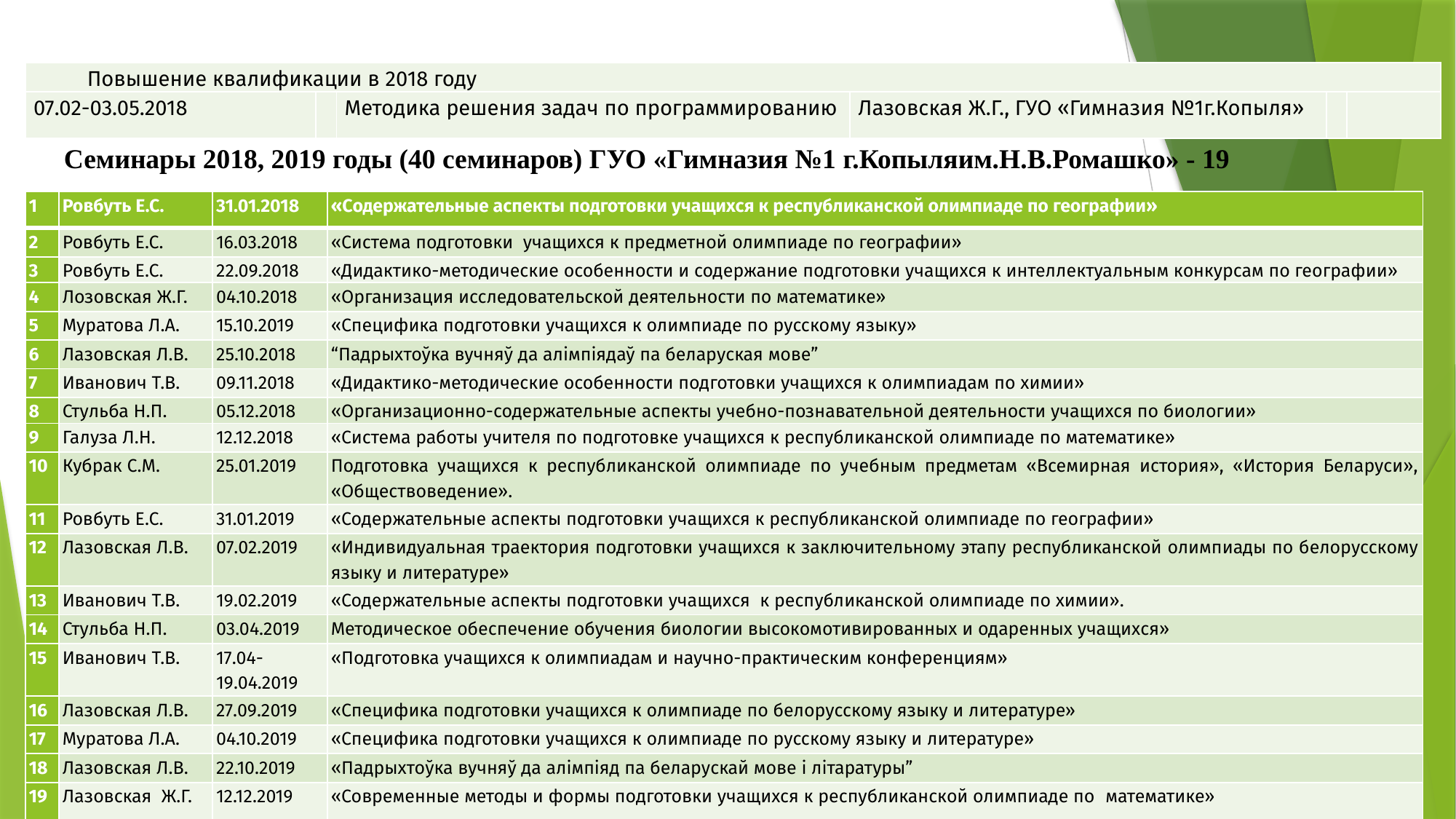

| Повышение квалификации в 2018 году |  |  |  |  |  |
| --- | --- | --- | --- | --- | --- |
| 07.02-03.05.2018 |  | Методика решения задач по программированию | Лазовская Ж.Г., ГУО «Гимназия №1г.Копыля» |  |  |
Семинары 2018, 2019 годы (40 семинаров) ГУО «Гимназия №1 г.Копыляим.Н.В.Ромашко» - 19

| 1 | Ровбуть Е.С. | 31.01.2018 | «Содержательные аспекты подготовки учащихся к республиканской олимпиаде по географии» |
| --- | --- | --- | --- |
| 2 | Ровбуть Е.С. | 16.03.2018 | «Система подготовки учащихся к предметной олимпиаде по географии» |
| 3 | Ровбуть Е.С. | 22.09.2018 | «Дидактико-методические особенности и содержание подготовки учащихся к интеллектуальным конкурсам по географии» |
| 4 | Лозовская Ж.Г. | 04.10.2018 | «Организация исследовательской деятельности по математике» |
| 5 | Муратова Л.А. | 15.10.2019 | «Специфика подготовки учащихся к олимпиаде по русскому языку» |
| 6 | Лазовская Л.В. | 25.10.2018 | “Падрыхтоўка вучняў да алімпіядаў па беларуская мове” |
| 7 | Иванович Т.В. | 09.11.2018 | «Дидактико-методические особенности подготовки учащихся к олимпиадам по химии» |
| 8 | Стульба Н.П. | 05.12.2018 | «Организационно-содержательные аспекты учебно-познавательной деятельности учащихся по биологии» |
| 9 | Галуза Л.Н. | 12.12.2018 | «Система работы учителя по подготовке учащихся к республиканской олимпиаде по математике» |
| 10 | Кубрак С.М. | 25.01.2019 | Подготовка учащихся к республиканской олимпиаде по учебным предметам «Всемирная история», «История Беларуси», «Обществоведение». |
| 11 | Ровбуть Е.С. | 31.01.2019 | «Содержательные аспекты подготовки учащихся к республиканской олимпиаде по географии» |
| 12 | Лазовская Л.В. | 07.02.2019 | «Индивидуальная траектория подготовки учащихся к заключительному этапу республиканской олимпиады по белорусскому языку и литературе» |
| 13 | Иванович Т.В. | 19.02.2019 | «Содержательные аспекты подготовки учащихся к республиканской олимпиаде по химии». |
| 14 | Стульба Н.П. | 03.04.2019 | Методическое обеспечение обучения биологии высокомотивированных и одаренных учащихся» |
| 15 | Иванович Т.В. | 17.04-19.04.2019 | «Подготовка учащихся к олимпиадам и научно-практическим конференциям» |
| 16 | Лазовская Л.В. | 27.09.2019 | «Специфика подготовки учащихся к олимпиаде по белорусскому языку и литературе» |
| 17 | Муратова Л.А. | 04.10.2019 | «Специфика подготовки учащихся к олимпиаде по русскому языку и литературе» |
| 18 | Лазовская Л.В. | 22.10.2019 | «Падрыхтоўка вучняў да алімпіяд па беларускай мове і літаратуры” |
| 19 | Лазовская Ж.Г. | 12.12.2019 | «Современные методы и формы подготовки учащихся к республиканской олимпиаде по математике» |